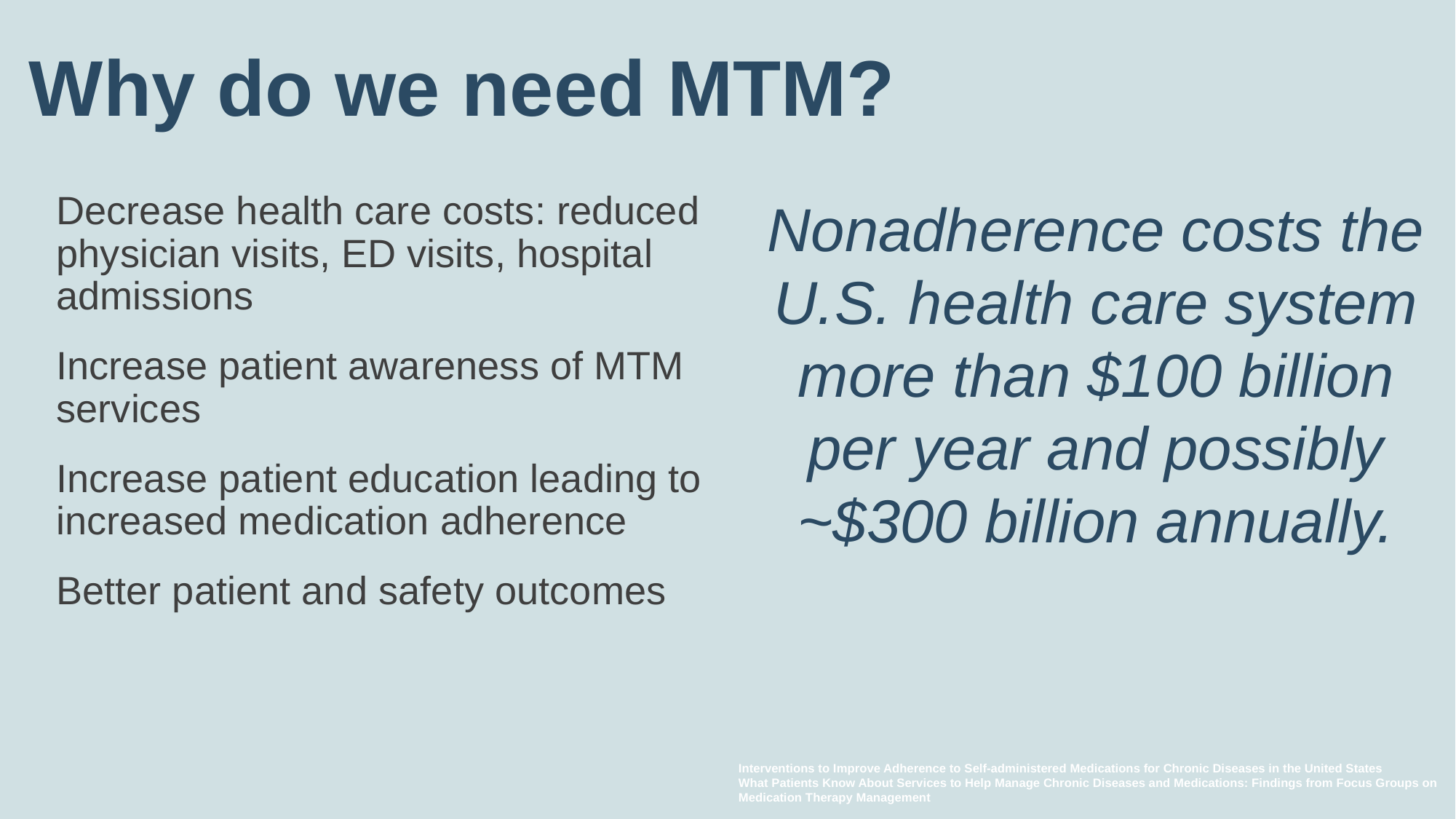

Why do we need MTM?
Decrease health care costs: reduced physician visits, ED visits, hospital admissions
Increase patient awareness of MTM services
Increase patient education leading to increased medication adherence
Better patient and safety outcomes

Nonadherence costs the U.S. health care system more than $100 billion per year and possibly ~$300 billion annually.

Interventions to Improve Adherence to Self-administered Medications for Chronic Diseases in the United States
What Patients Know About Services to Help Manage Chronic Diseases and Medications: Findings from Focus Groups on Medication Therapy Management